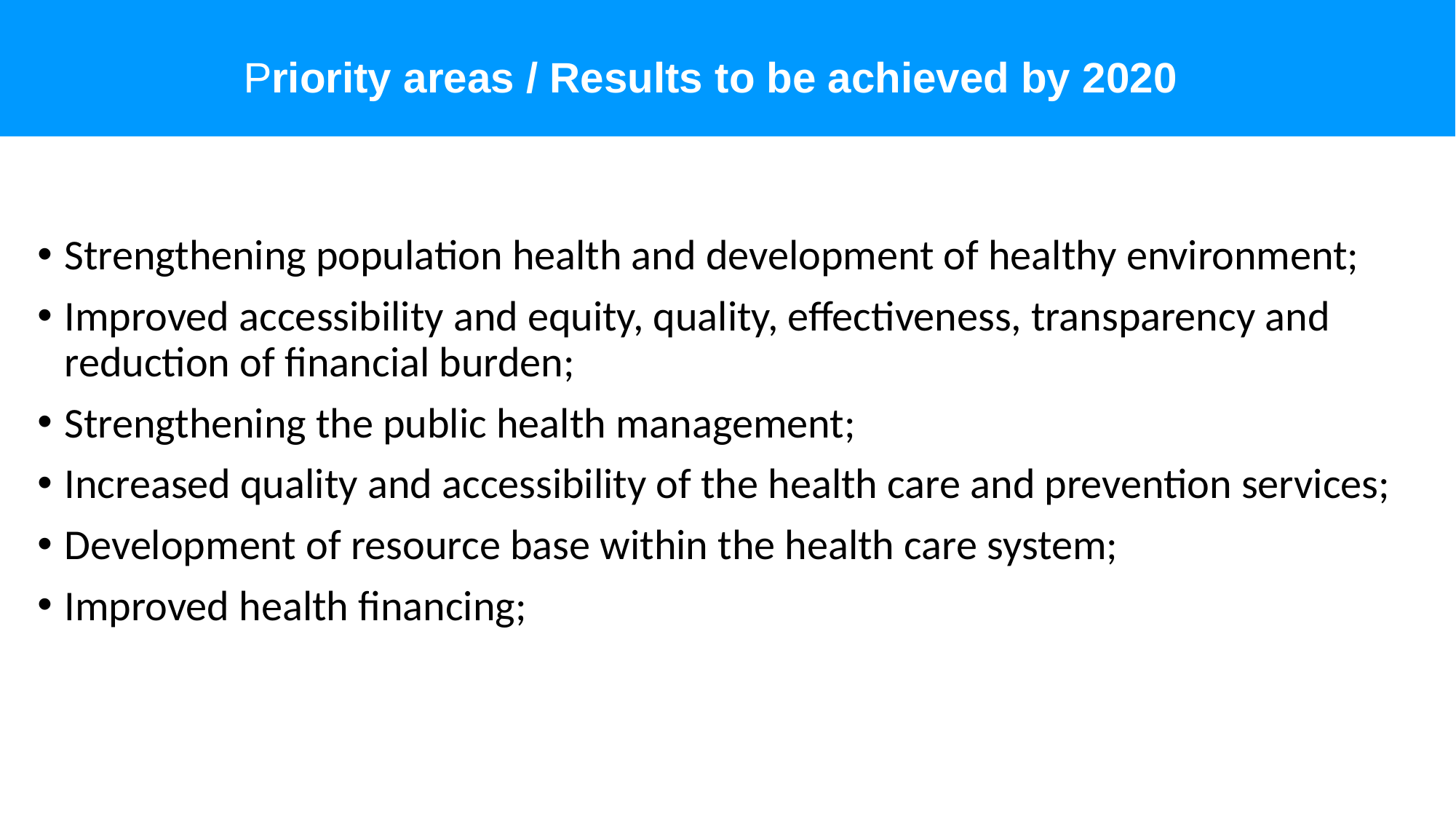

# Priority areas / Results to be achieved by 2020

Strengthening population health and development of healthy environment;
Improved accessibility and equity, quality, effectiveness, transparency and reduction of financial burden;
Strengthening the public health management;
Increased quality and accessibility of the health care and prevention services;
Development of resource base within the health care system;
Improved health financing;